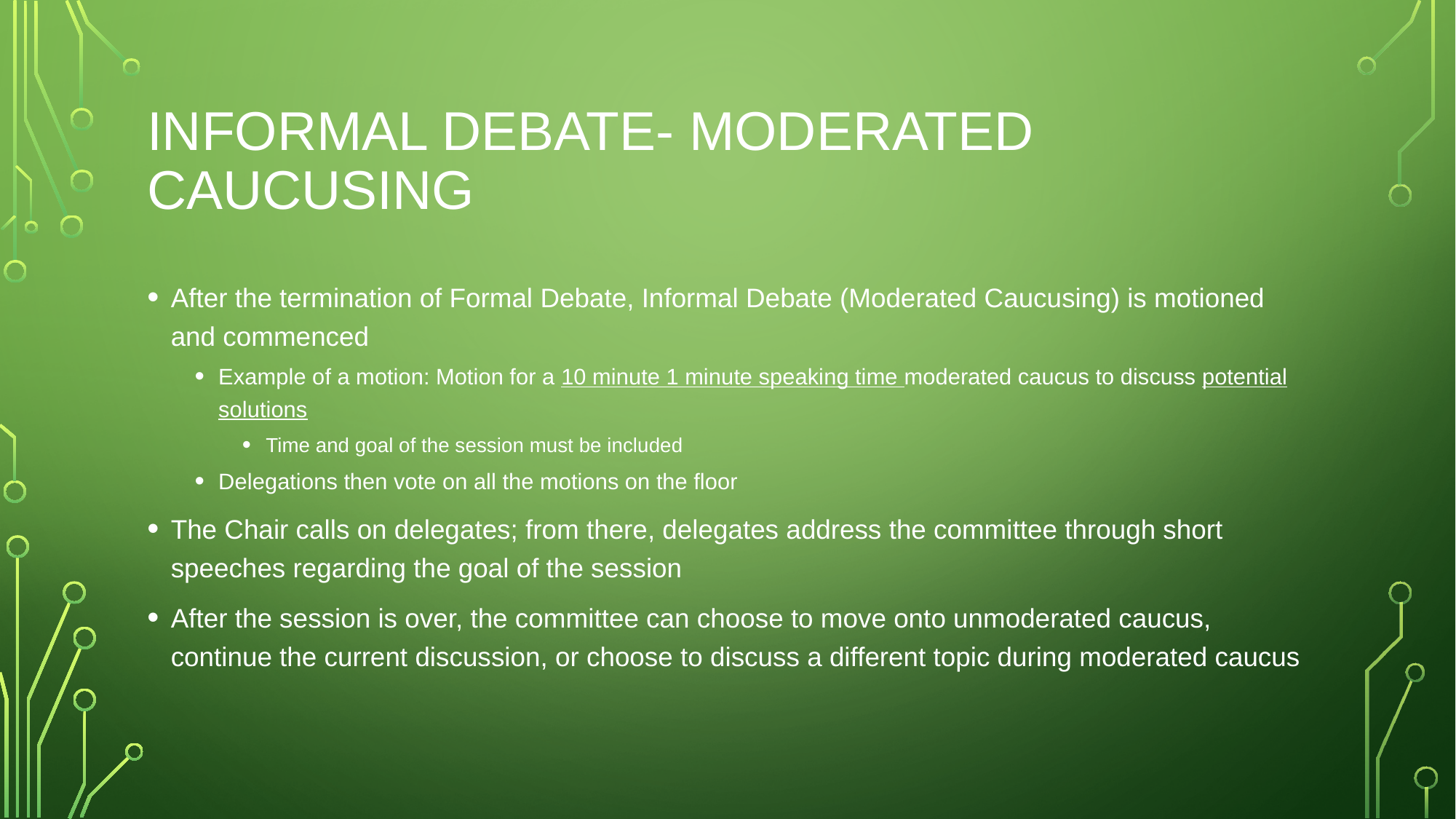

# Informal debate- moderated caucusing
After the termination of Formal Debate, Informal Debate (Moderated Caucusing) is motioned and commenced
Example of a motion: Motion for a 10 minute 1 minute speaking time moderated caucus to discuss potential solutions
Time and goal of the session must be included
Delegations then vote on all the motions on the floor
The Chair calls on delegates; from there, delegates address the committee through short speeches regarding the goal of the session
After the session is over, the committee can choose to move onto unmoderated caucus, continue the current discussion, or choose to discuss a different topic during moderated caucus